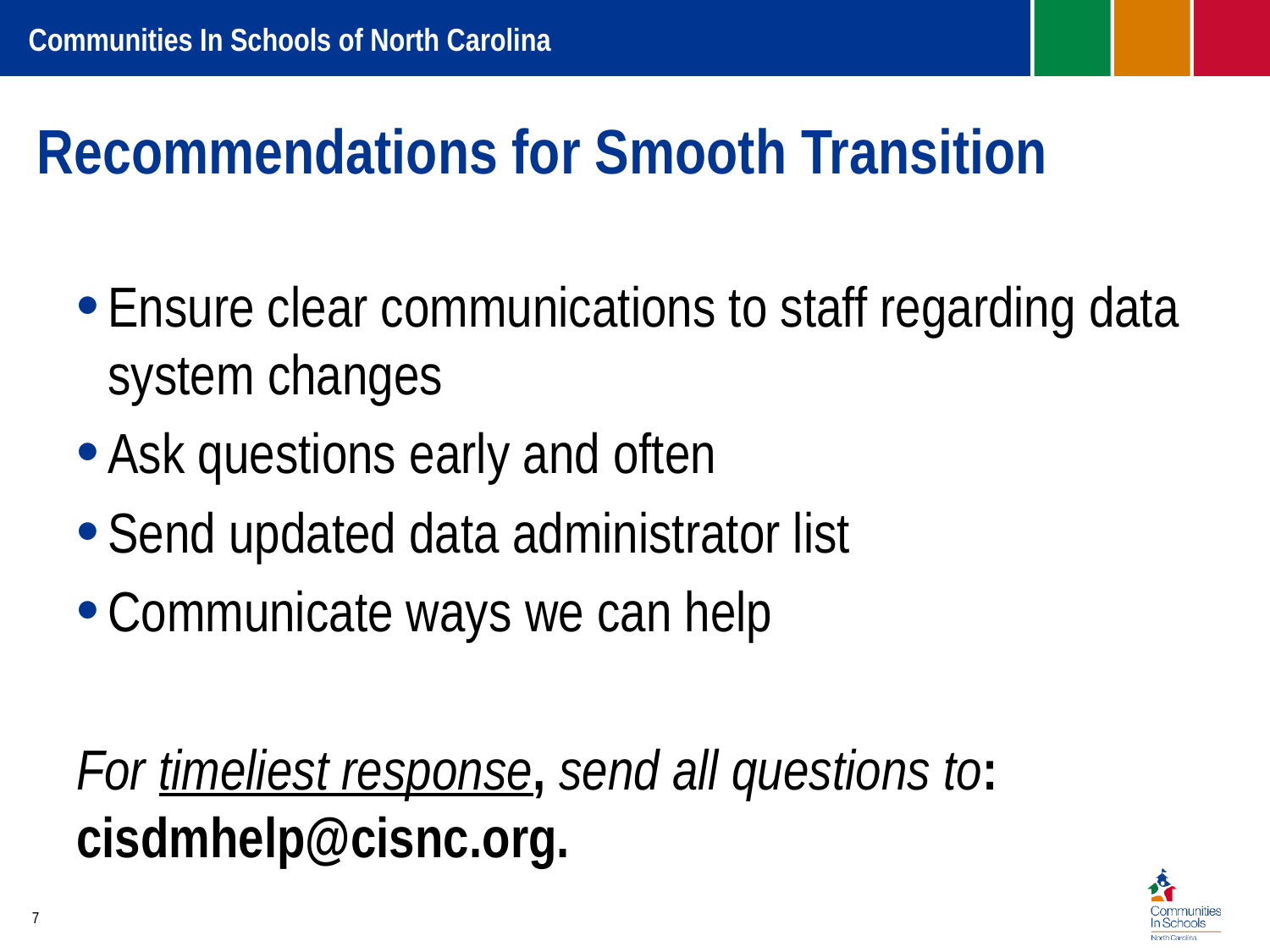

# Recommendations for Smooth Transition
Ensure clear communications to staff regarding data system changes
Ask questions early and often
Send updated data administrator list
Communicate ways we can help

For timeliest response, send all questions to: cisdmhelp@cisnc.org.

7